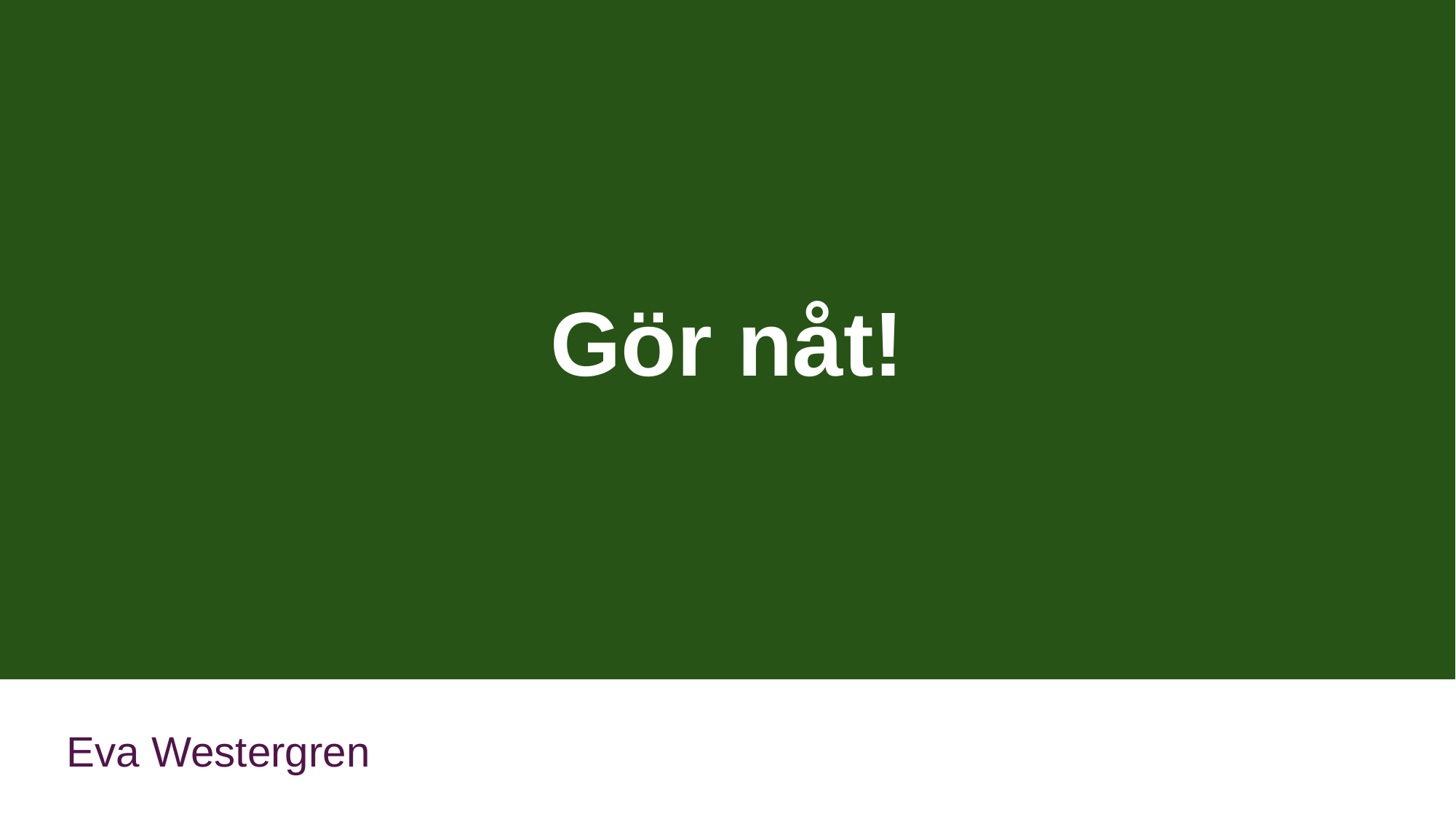

Gör nåt!

Alla kan göra nåt!
Eva Westergren